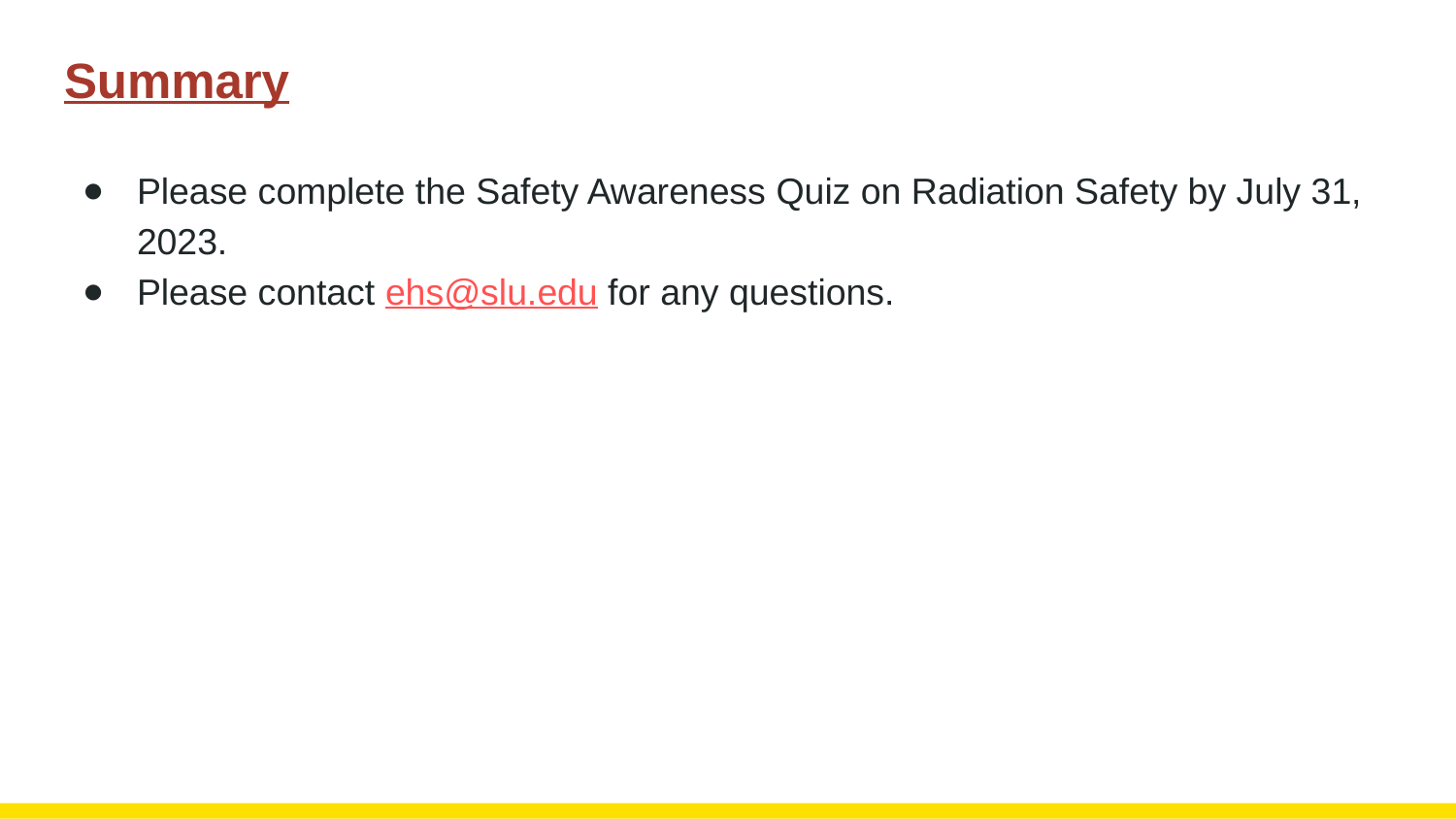

# Summary
Please complete the Safety Awareness Quiz on Radiation Safety by July 31, 2023.
Please contact ehs@slu.edu for any questions.